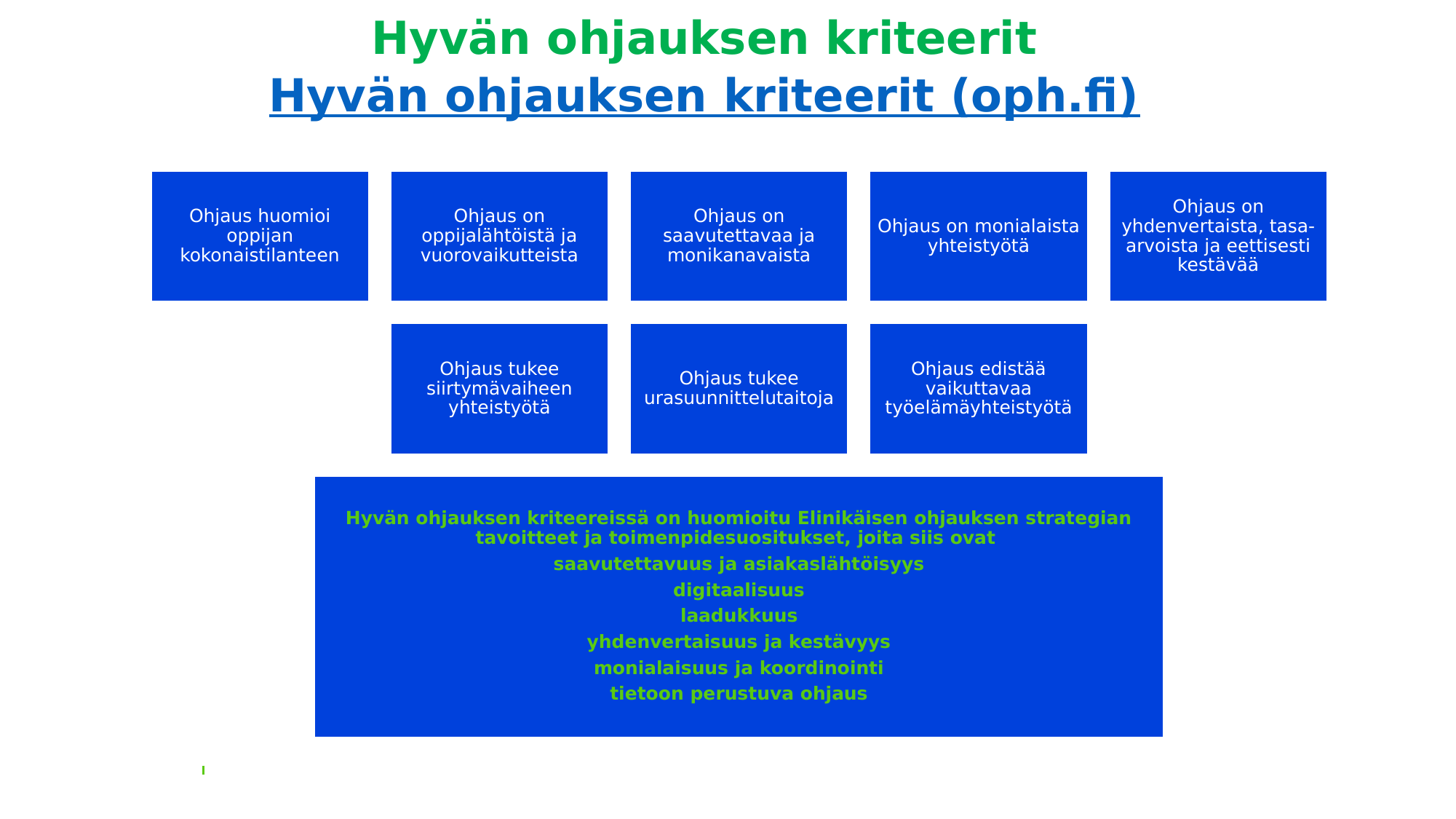

# Hyvän ohjauksen kriteerit Hyvän ohjauksen kriteerit (oph.fi)
Ohjaus huomioi oppijan kokonaistilanteen
Ohjaus on oppijalähtöistä ja vuorovaikutteista
Ohjaus on saavutettavaa ja monikanavaista
Ohjaus on monialaista yhteistyötä
Ohjaus on yhdenvertaista, tasa-arvoista ja eettisesti kestävää
Ohjaus tukee siirtymävaiheen yhteistyötä
Ohjaus tukee urasuunnittelutaitoja
Ohjaus edistää vaikuttavaa työelämäyhteistyötä
Hyvän ohjauksen kriteereissä on huomioitu Elinikäisen ohjauksen strategian tavoitteet ja toimenpidesuositukset, joita siis ovat
saavutettavuus ja asiakaslähtöisyys
digitaalisuus
laadukkuus
yhdenvertaisuus ja kestävyys
monialaisuus ja koordinointi
tietoon perustuva ohjaus